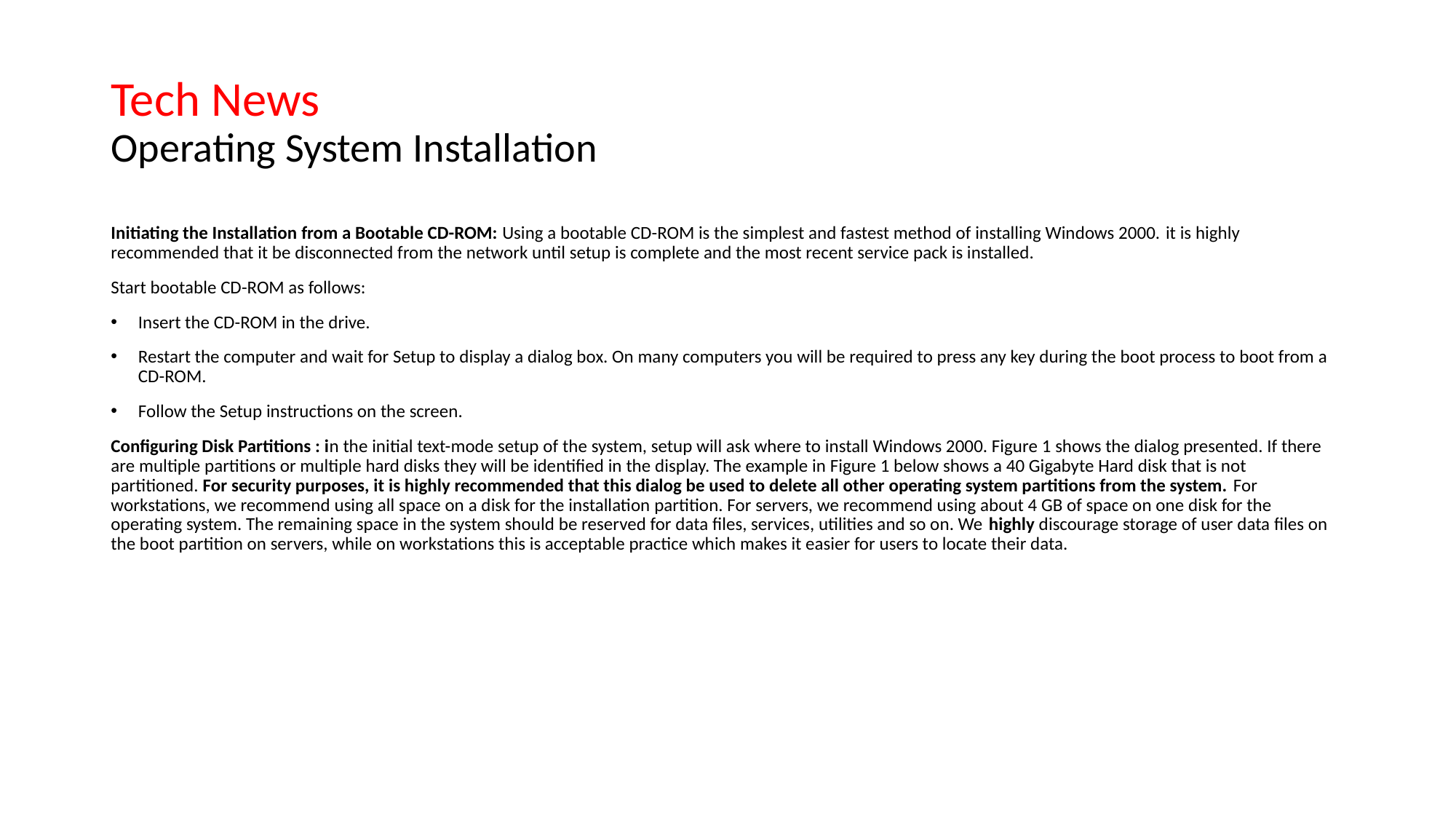

# Tech News Operating System Installation
Initiating the Installation from a Bootable CD-ROM: Using a bootable CD-ROM is the simplest and fastest method of installing Windows 2000. it is highly recommended that it be disconnected from the network until setup is complete and the most recent service pack is installed.
Start bootable CD-ROM as follows:
Insert the CD-ROM in the drive.
Restart the computer and wait for Setup to display a dialog box. On many computers you will be required to press any key during the boot process to boot from a CD-ROM.
Follow the Setup instructions on the screen.
Configuring Disk Partitions : in the initial text-mode setup of the system, setup will ask where to install Windows 2000. Figure 1 shows the dialog presented. If there are multiple partitions or multiple hard disks they will be identified in the display. The example in Figure 1 below shows a 40 Gigabyte Hard disk that is not partitioned. For security purposes, it is highly recommended that this dialog be used to delete all other operating system partitions from the system. For workstations, we recommend using all space on a disk for the installation partition. For servers, we recommend using about 4 GB of space on one disk for the operating system. The remaining space in the system should be reserved for data files, services, utilities and so on. We highly discourage storage of user data files on the boot partition on servers, while on workstations this is acceptable practice which makes it easier for users to locate their data.